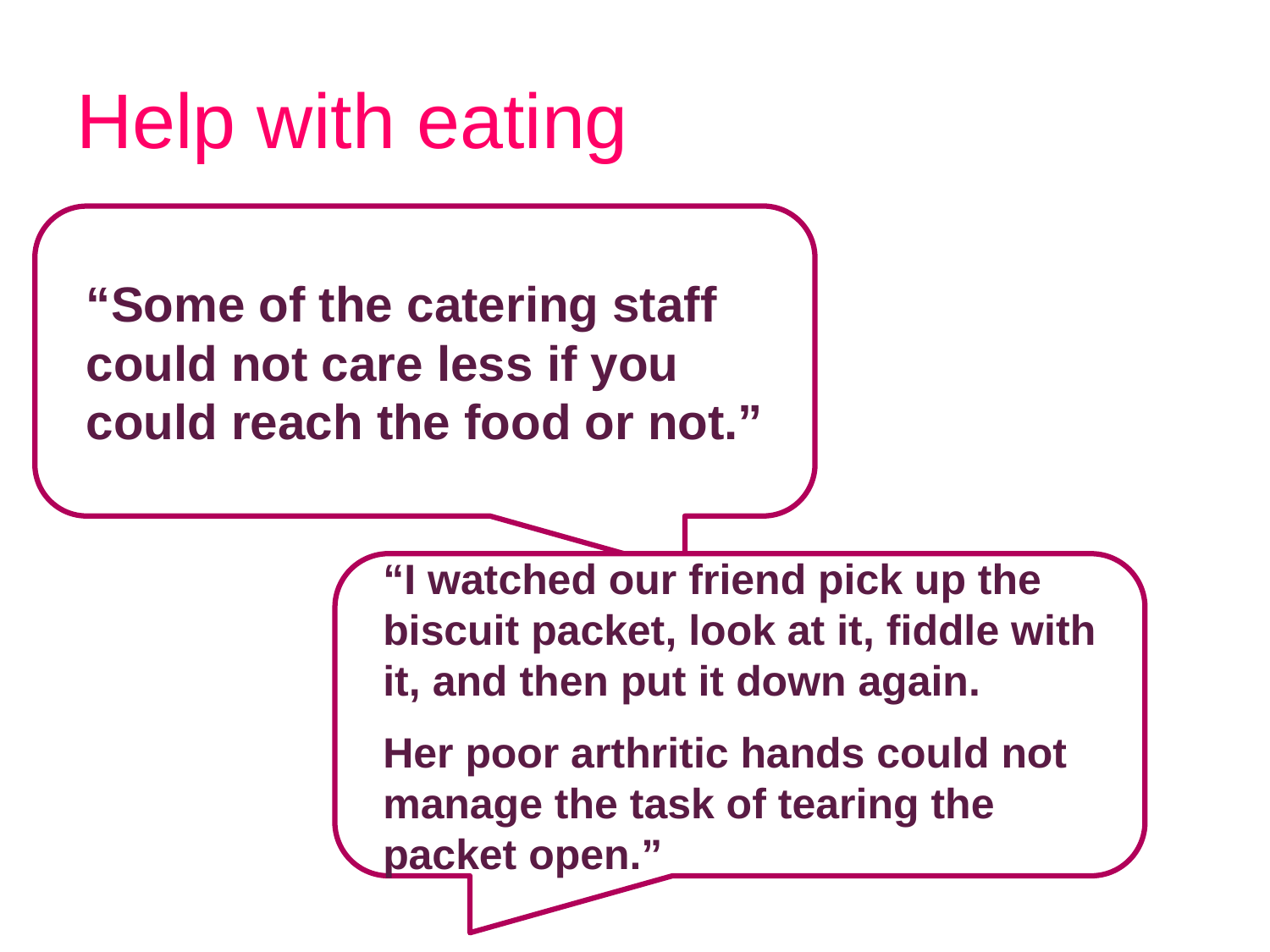

# Help with eating
“Some of the catering staff could not care less if you could reach the food or not.”
“I watched our friend pick up the biscuit packet, look at it, fiddle with it, and then put it down again.
Her poor arthritic hands could not manage the task of tearing the packet open.”